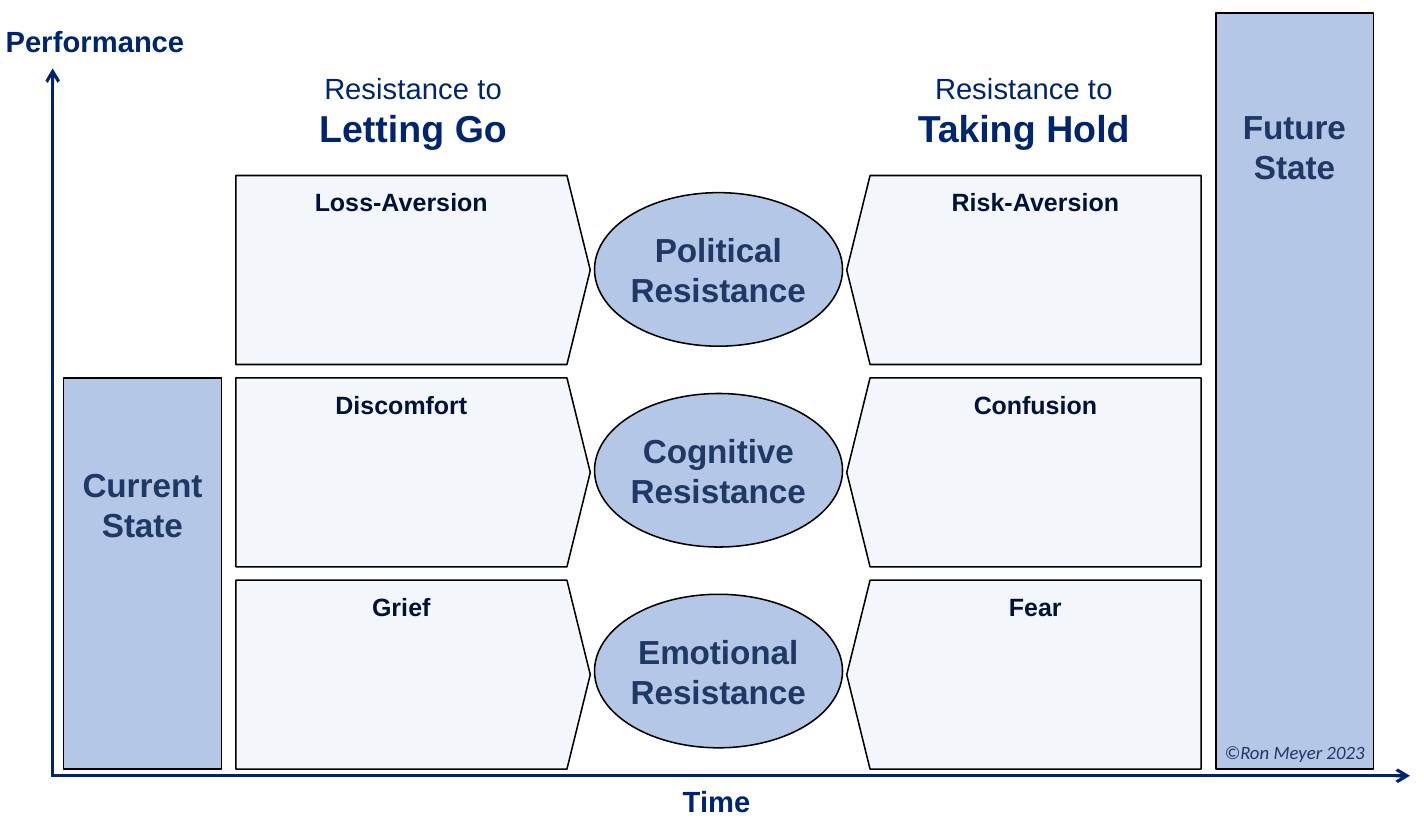

Future State

Performance
Resistance to
Taking Hold
Resistance to
Letting Go
Loss-Aversion

Risk-Aversion

Political
Resistance
Current State

Discomfort

Confusion

Cognitive
Resistance
Grief

Fear

Emotional
Resistance
©Ron Meyer 2023
Time